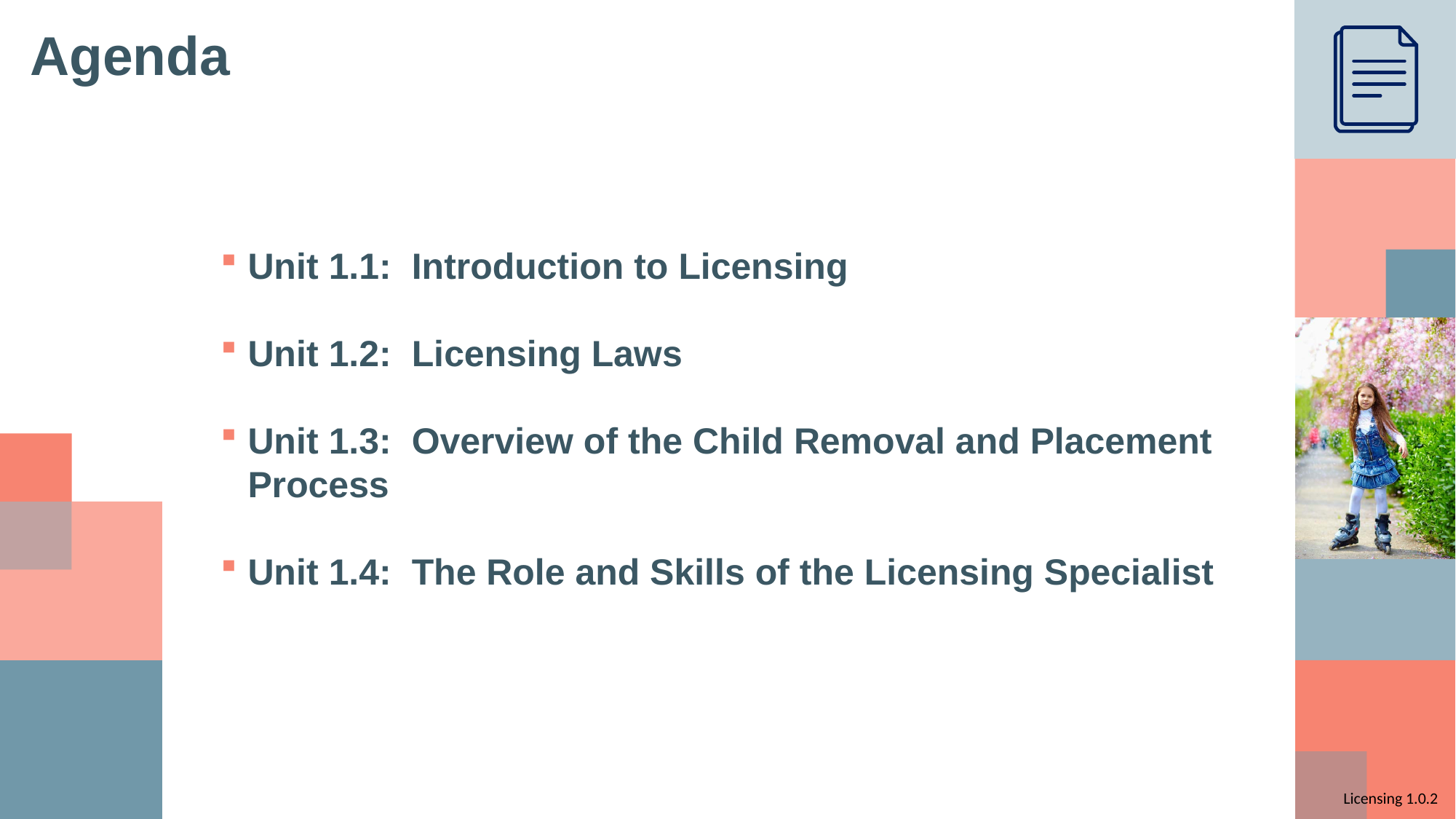

# Agenda
Unit 1.1:  Introduction to Licensing

Unit 1.2:  Licensing Laws

Unit 1.3:  Overview of the Child Removal and Placement Process

Unit 1.4:  The Role and Skills of the Licensing Specialist

Licensing 1.0.2